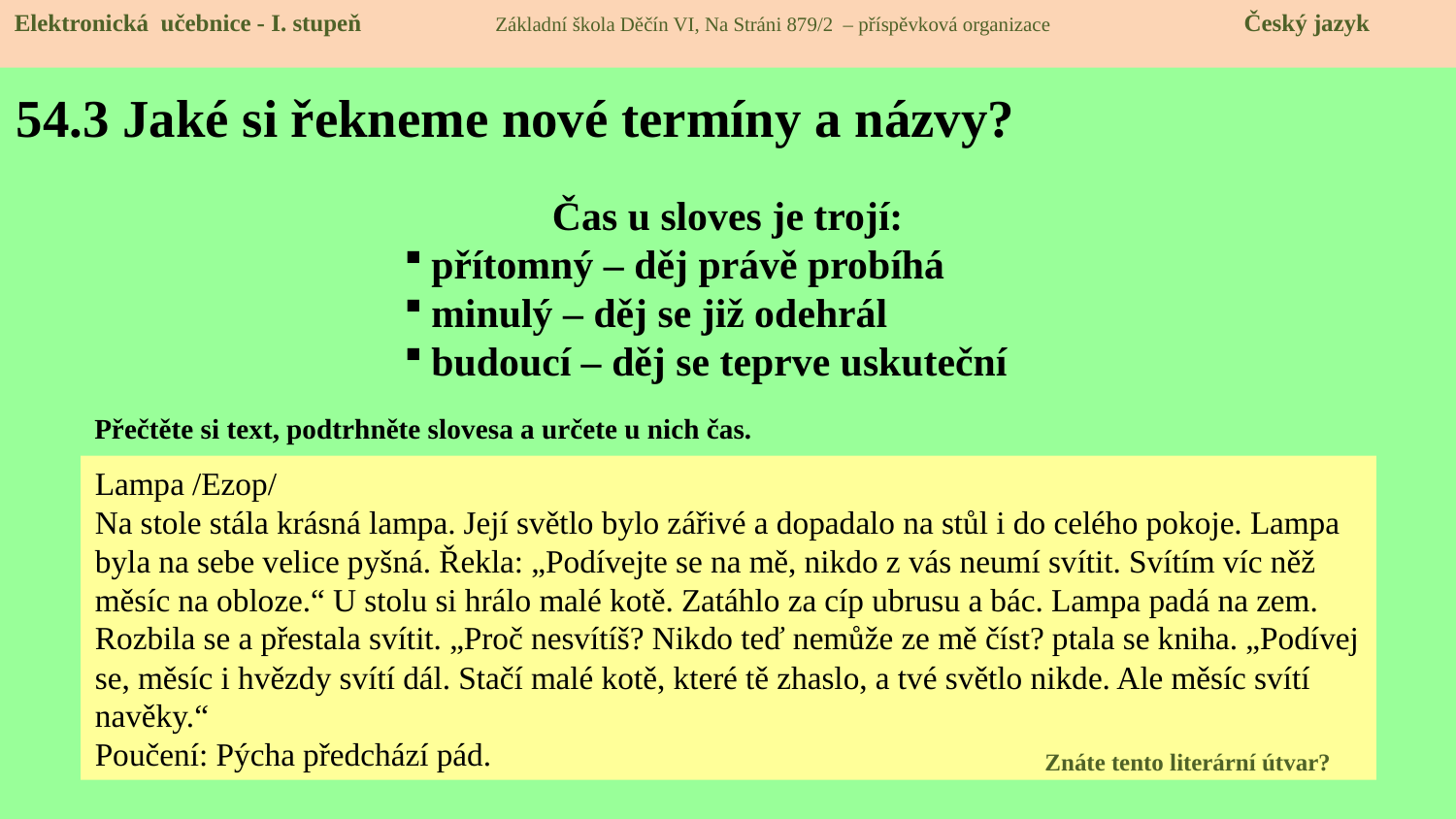

Elektronická  učebnice - I. stupeň                      Základní škola Děčín VI, Na Stráni 879/2  – příspěvková organizace                                      Český jazyk

# 54.3 Jaké si řekneme nové termíny a názvy?
Čas u sloves je trojí:
přítomný – děj právě probíhá
minulý – děj se již odehrál
budoucí – děj se teprve uskuteční
Přečtěte si text, podtrhněte slovesa a určete u nich čas.
Lampa /Ezop/
Na stole stála krásná lampa. Její světlo bylo zářivé a dopadalo na stůl i do celého pokoje. Lampa byla na sebe velice pyšná. Řekla: „Podívejte se na mě, nikdo z vás neumí svítit. Svítím víc něž měsíc na obloze.“ U stolu si hrálo malé kotě. Zatáhlo za cíp ubrusu a bác. Lampa padá na zem. Rozbila se a přestala svítit. „Proč nesvítíš? Nikdo teď nemůže ze mě číst? ptala se kniha. „Podívej se, měsíc i hvězdy svítí dál. Stačí malé kotě, které tě zhaslo, a tvé světlo nikde. Ale měsíc svítí navěky.“
Poučení: Pýcha předchází pád.
            Znáte tento literární útvar?